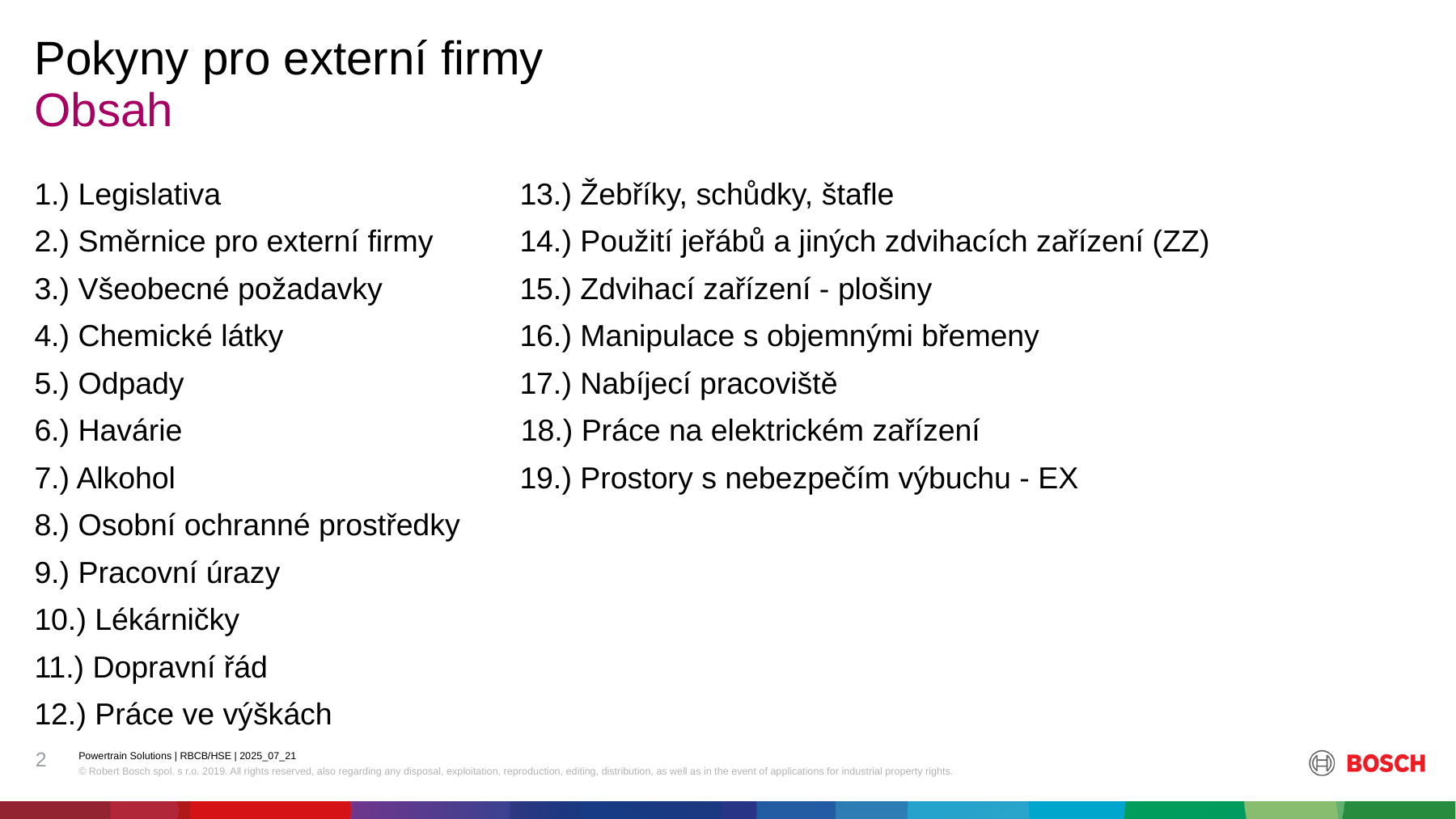

Pokyny pro externí firmy
# Obsah
1.) Legislativa			13.) Žebříky, schůdky, štafle
2.) Směrnice pro externí firmy	14.) Použití jeřábů a jiných zdvihacích zařízení (ZZ)
3.) Všeobecné požadavky		15.) Zdvihací zařízení - plošiny
4.) Chemické látky		16.) Manipulace s objemnými břemeny
5.) Odpady			17.) Nabíjecí pracoviště
6.) Havárie                                        18.) Práce na elektrickém zařízení
7.) Alkohol			19.) Prostory s nebezpečím výbuchu - EX
8.) Osobní ochranné prostředky
9.) Pracovní úrazy
10.) Lékárničky
11.) Dopravní řád
12.) Práce ve výškách
2